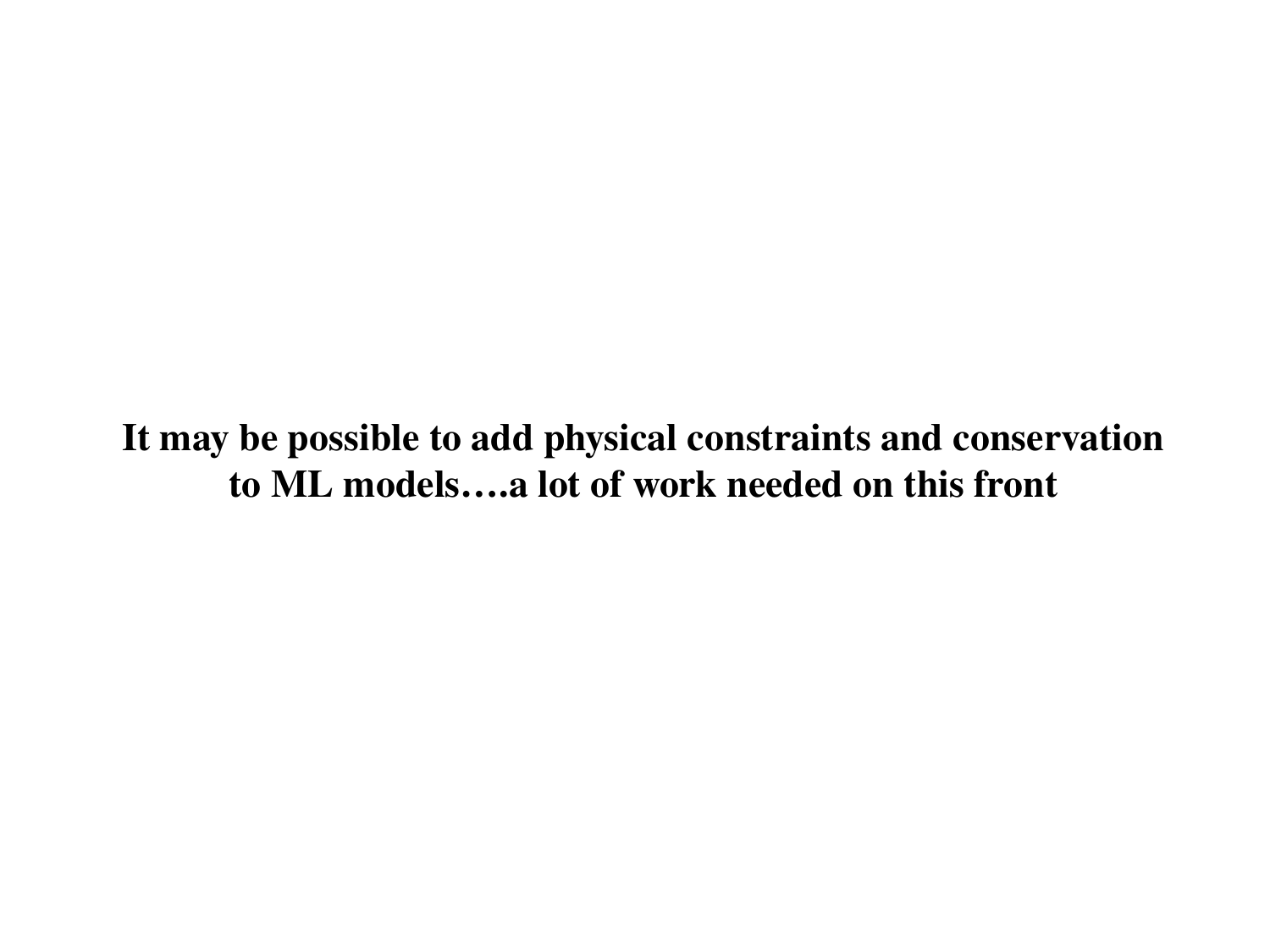

# It may be possible to add physical constraints and conservation to ML models….a lot of work needed on this front